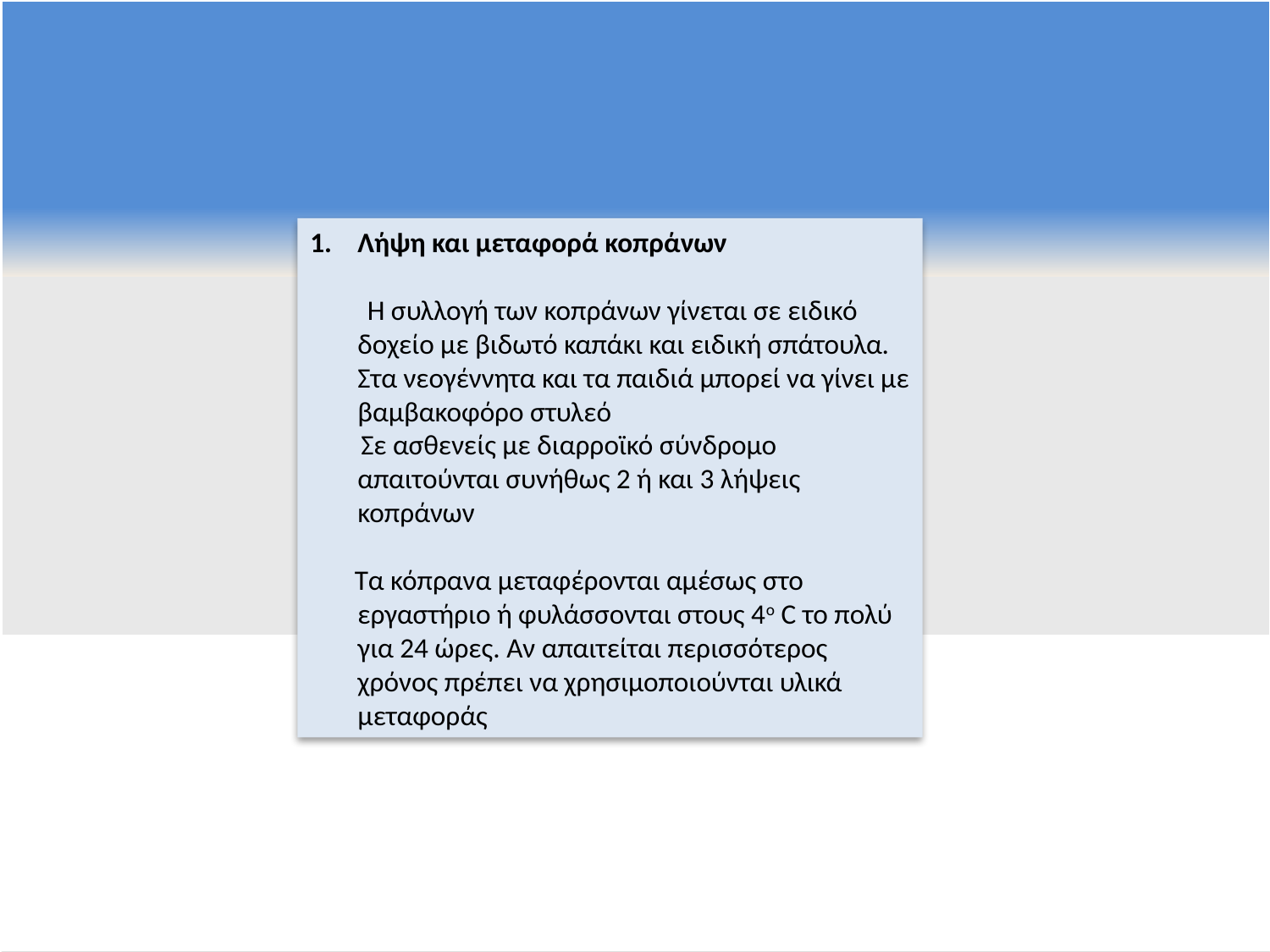

Λήψη και μεταφορά κοπράνων

         Η συλλογή των κοπράνων γίνεται σε ειδικό δοχείο με βιδωτό καπάκι και ειδική σπάτουλα. Στα νεογέννητα και τα παιδιά μπορεί να γίνει με βαμβακοφόρο στυλεό
        Σε ασθενείς με διαρροϊκό σύνδρομο απαιτούνται συνήθως 2 ή και 3 λήψεις κοπράνων

       Τα κόπρανα μεταφέρονται αμέσως στο εργαστήριο ή φυλάσσονται στους 4ο C το πολύ για 24 ώρες. Αν απαιτείται περισσότερος χρόνος πρέπει να χρησιμοποιούνται υλικά μεταφοράς